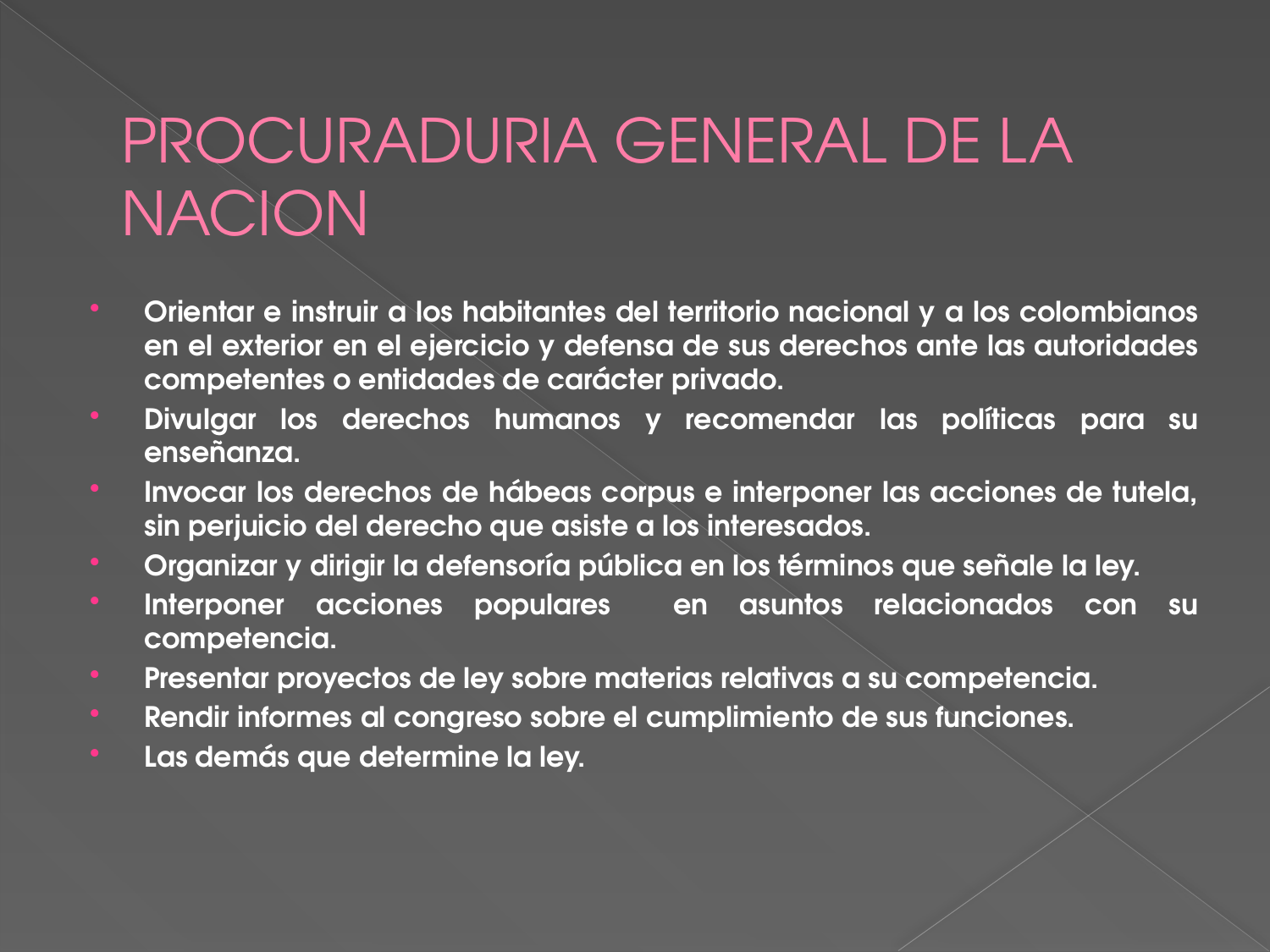

# PROCURADURIA GENERAL DE LA NACION
Orientar e instruir a los habitantes del territorio nacional y a los colombianos en el exterior en el ejercicio y defensa de sus derechos ante las autoridades competentes o entidades de carácter privado.
Divulgar los derechos humanos y recomendar las políticas para su enseñanza.
Invocar los derechos de hábeas corpus e interponer las acciones de tutela, sin perjuicio del derecho que asiste a los interesados.
Organizar y dirigir la defensoría pública en los términos que señale la ley.
Interponer acciones populares  en asuntos relacionados con su competencia.
Presentar proyectos de ley sobre materias relativas a su competencia.
Rendir informes al congreso sobre el cumplimiento de sus funciones.
Las demás que determine la ley.